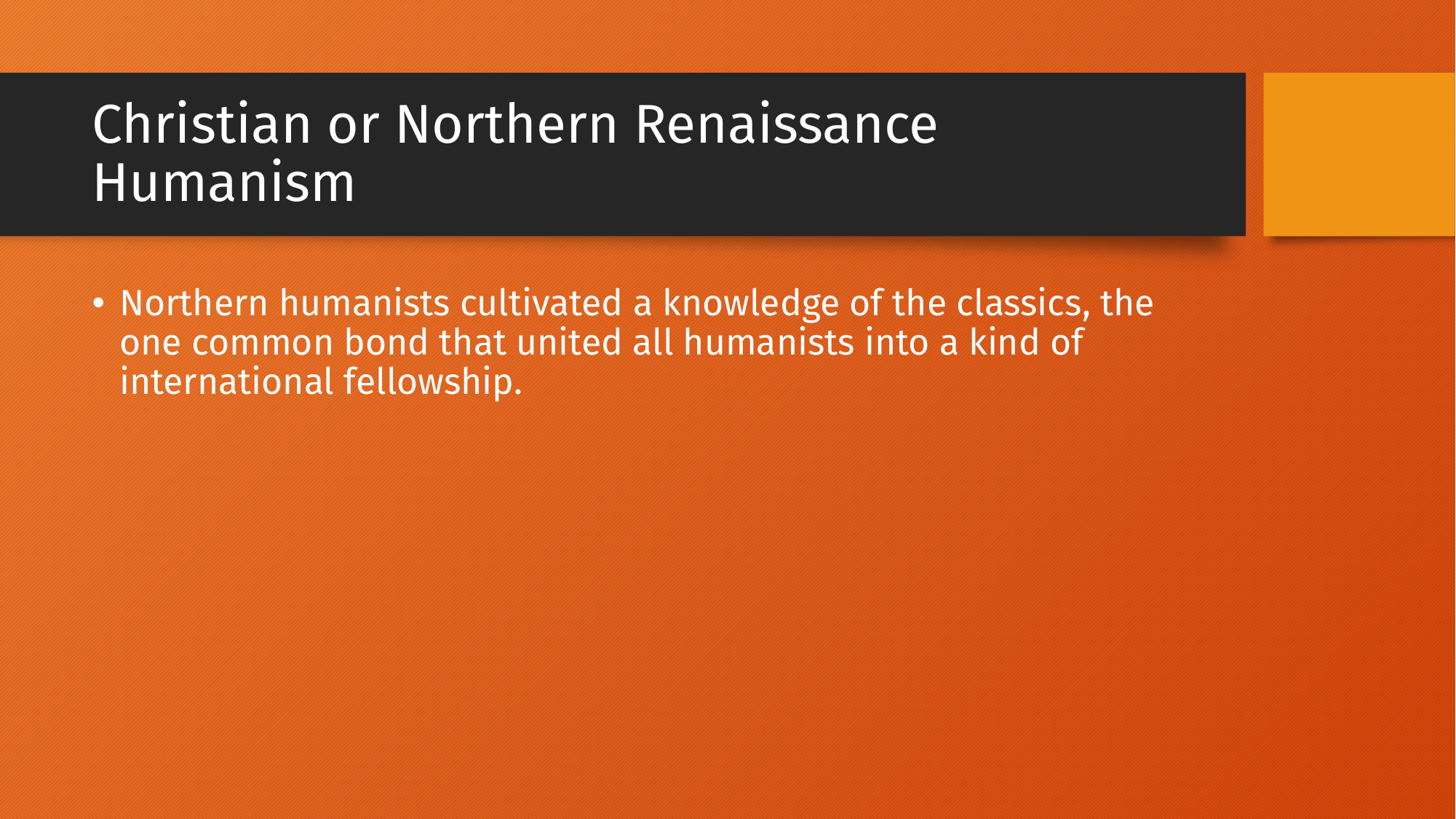

# Christian or Northern Renaissance Humanism
Northern humanists cultivated a knowledge of the classics, the one common bond that united all humanists into a kind of international fellowship.